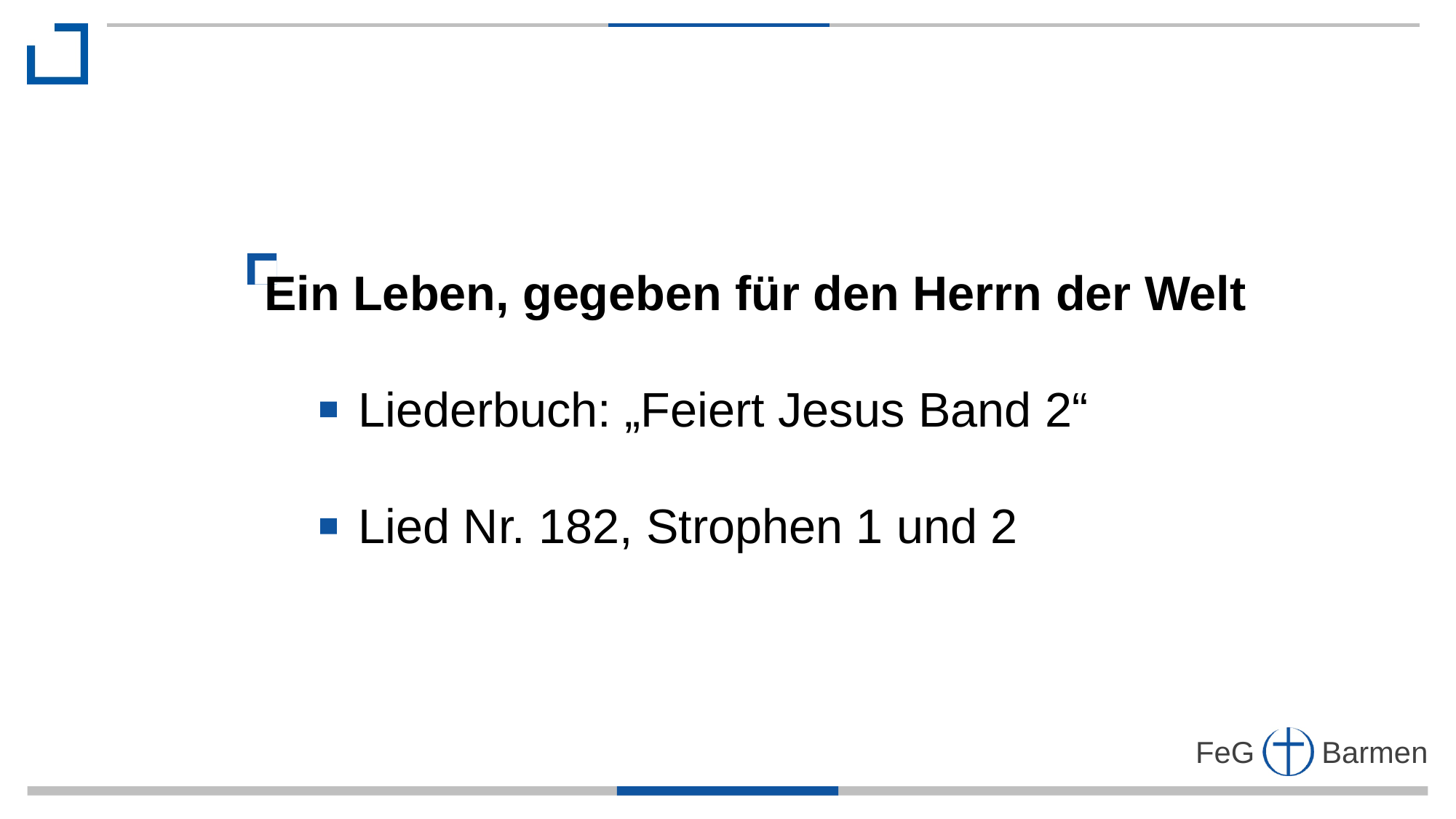

Ein Leben, gegeben für den Herrn der Welt

       Liederbuch: „Feiert Jesus Band 2“

       Lied Nr. 182, Strophen 1 und 2